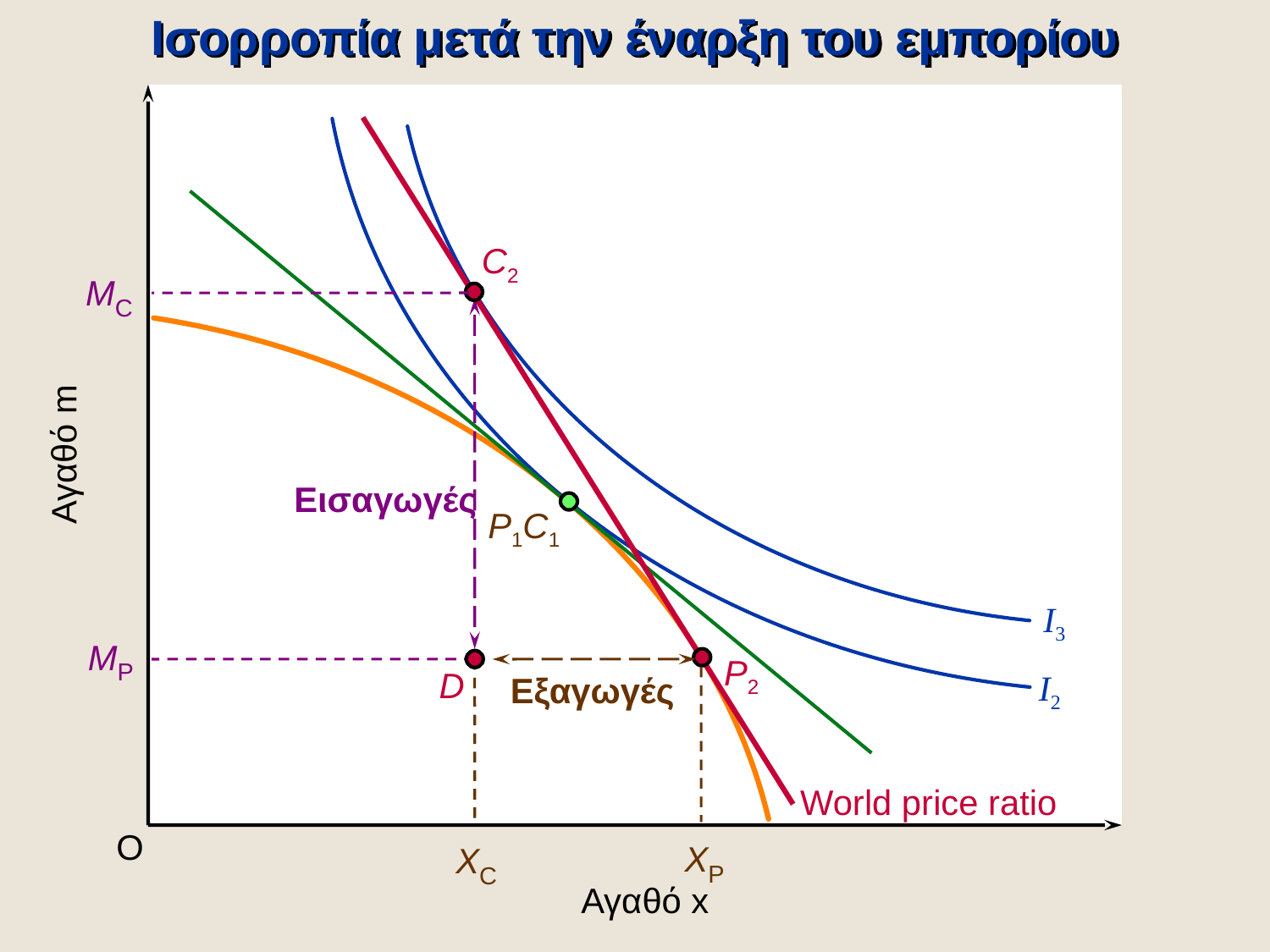

Ισορροπία μετά την έναρξη του εμπορίου

C2
MC

Αγαθό m
Εισαγωγές

P1C1
I3
MP
P2

D

XC

Εξαγωγές
I2

World price ratio
O
XP

Αγαθό x